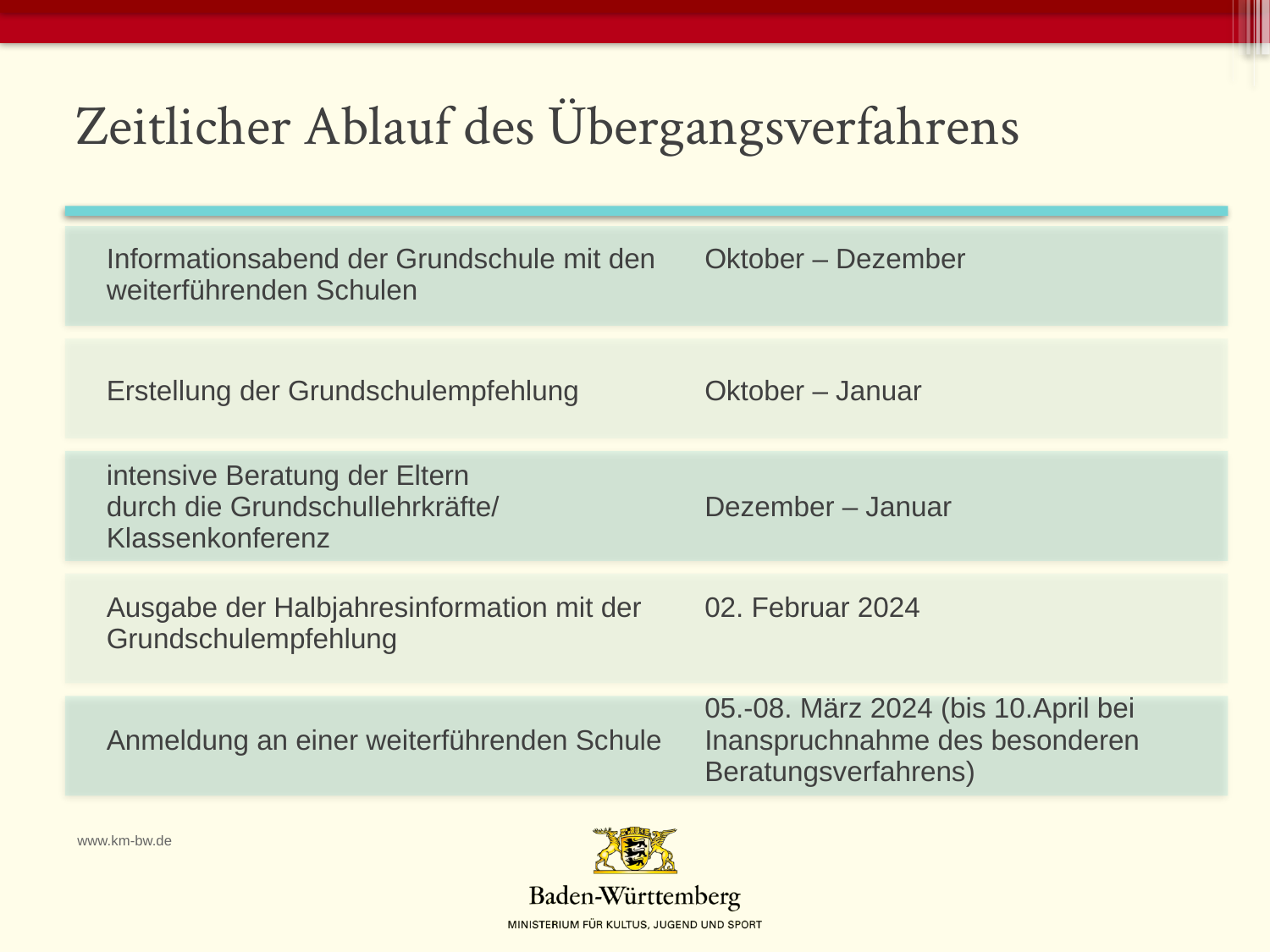

Zeitlicher Ablauf des Übergangsverfahrens

| Informationsabend der Grundschule mit den weiterführenden Schulen | Oktober – Dezember |
| --- | --- |
| Erstellung der Grundschulempfehlung | Oktober – Januar |
| intensive Beratung der Eltern durch die Grundschullehrkräfte/ Klassenkonferenz | Dezember – Januar |
| Ausgabe der Halbjahresinformation mit der Grundschulempfehlung | 02. Februar 2024 |
| Anmeldung an einer weiterführenden Schule | 05.-08. März 2024 (bis 10.April bei Inanspruchnahme des besonderen Beratungsverfahrens) |

www.km-bw.de